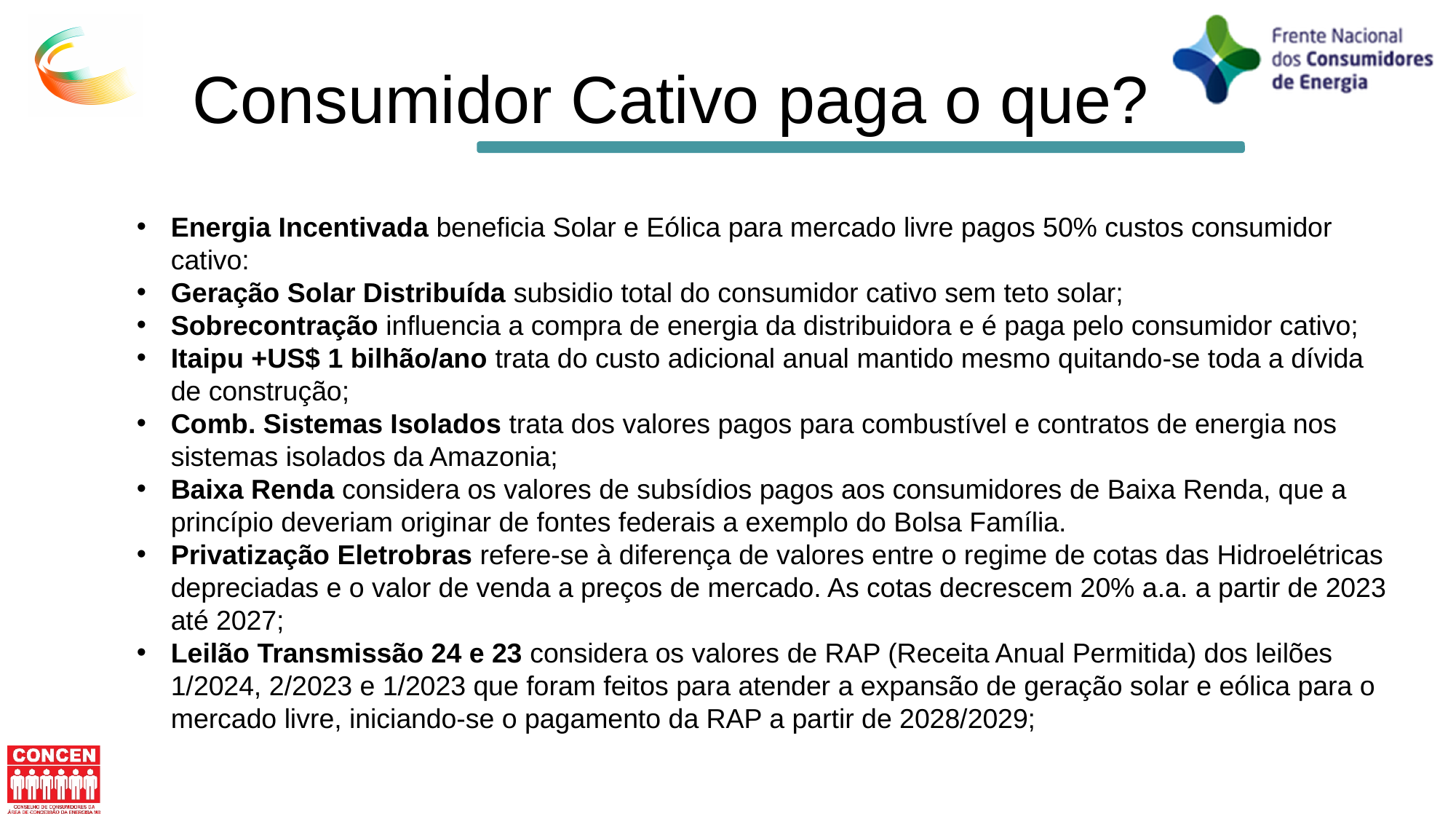

Consumidor Cativo paga o que?

Energia Incentivada beneficia Solar e Eólica para mercado livre pagos 50% custos consumidor cativo:
Geração Solar Distribuída subsidio total do consumidor cativo sem teto solar;
Sobrecontração influencia a compra de energia da distribuidora e é paga pelo consumidor cativo;
Itaipu +US$ 1 bilhão/ano trata do custo adicional anual mantido mesmo quitando-se toda a dívida de construção;
Comb. Sistemas Isolados trata dos valores pagos para combustível e contratos de energia nos sistemas isolados da Amazonia;
Baixa Renda considera os valores de subsídios pagos aos consumidores de Baixa Renda, que a princípio deveriam originar de fontes federais a exemplo do Bolsa Família.
Privatização Eletrobras refere-se à diferença de valores entre o regime de cotas das Hidroelétricas depreciadas e o valor de venda a preços de mercado. As cotas decrescem 20% a.a. a partir de 2023 até 2027;
Leilão Transmissão 24 e 23 considera os valores de RAP (Receita Anual Permitida) dos leilões 1/2024, 2/2023 e 1/2023 que foram feitos para atender a expansão de geração solar e eólica para o mercado livre, iniciando-se o pagamento da RAP a partir de 2028/2029;